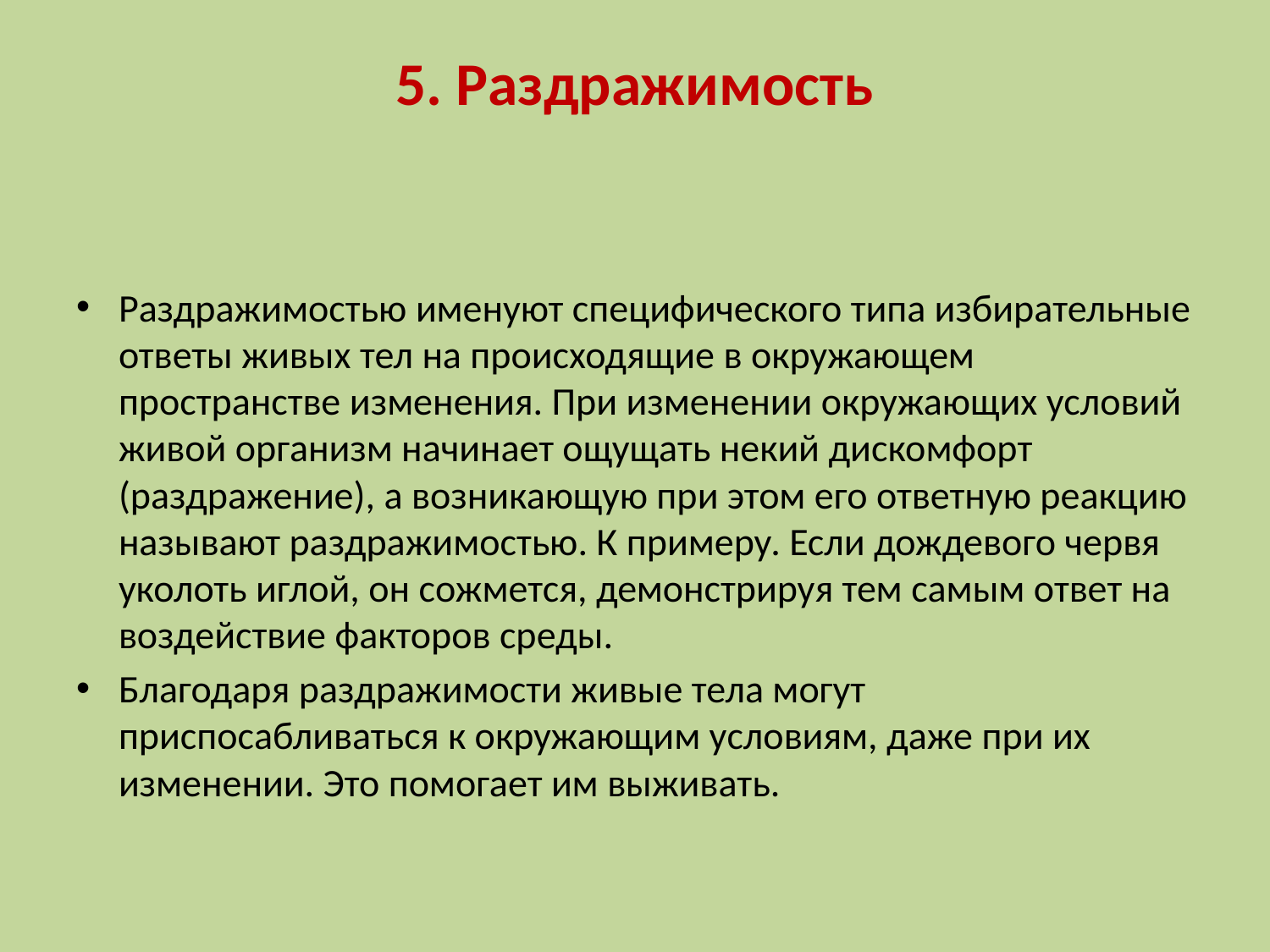

# 5. Раздражимость

Раздражимостью именуют специфического типа избирательные ответы живых тел на происходящие в окружающем пространстве изменения. При изменении окружающих условий живой организм начинает ощущать некий дискомфорт (раздражение), а возникающую при этом его ответную реакцию называют раздражимостью. К примеру. Если дождевого червя уколоть иглой, он сожмется, демонстрируя тем самым ответ на воздействие факторов среды.
Благодаря раздражимости живые тела могут приспосабливаться к окружающим условиям, даже при их изменении. Это помогает им выживать.